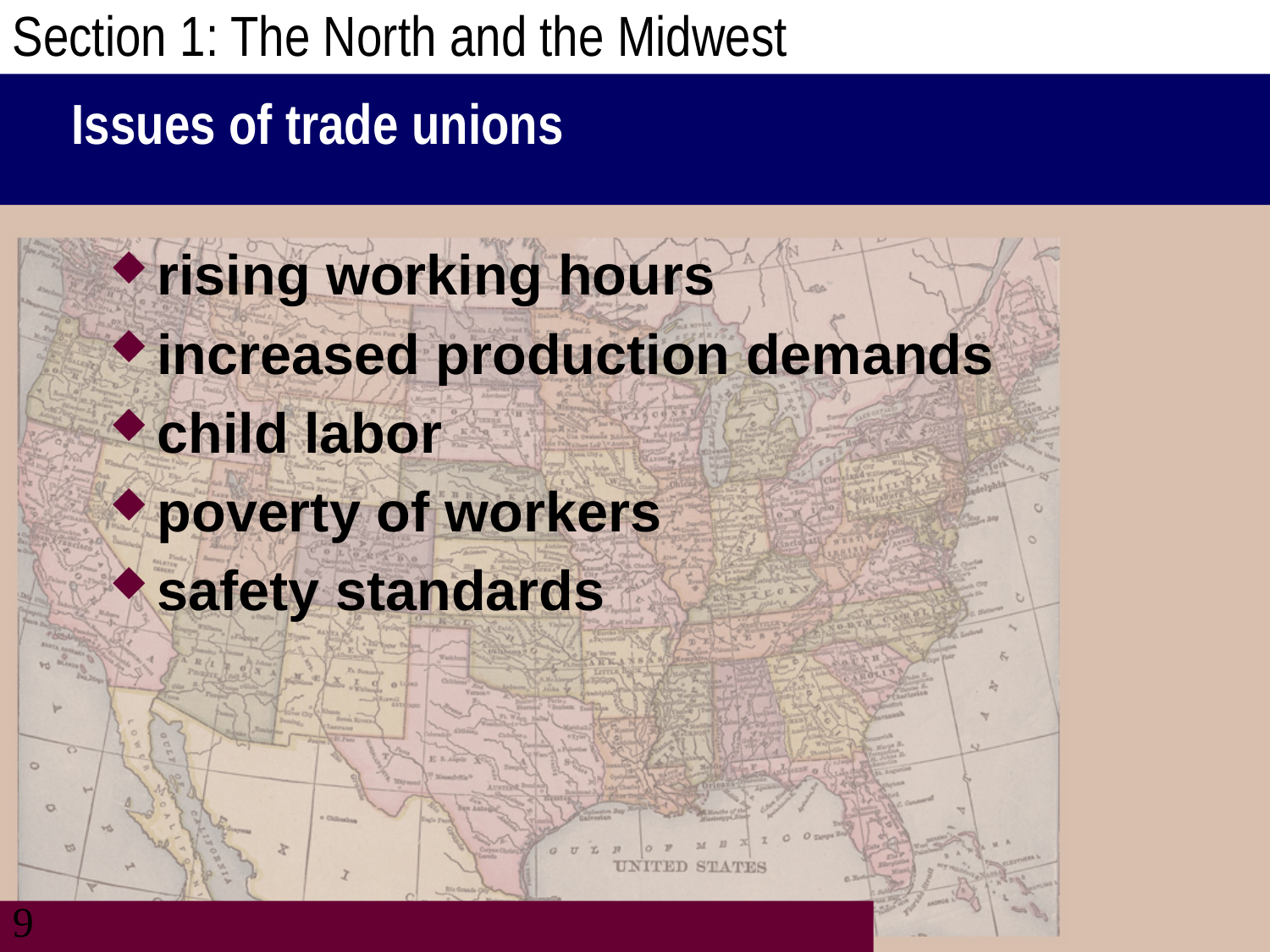

Section 1: The North and the Midwest
# Issues of trade unions
rising working hours
increased production demands
child labor
poverty of workers
safety standards
9